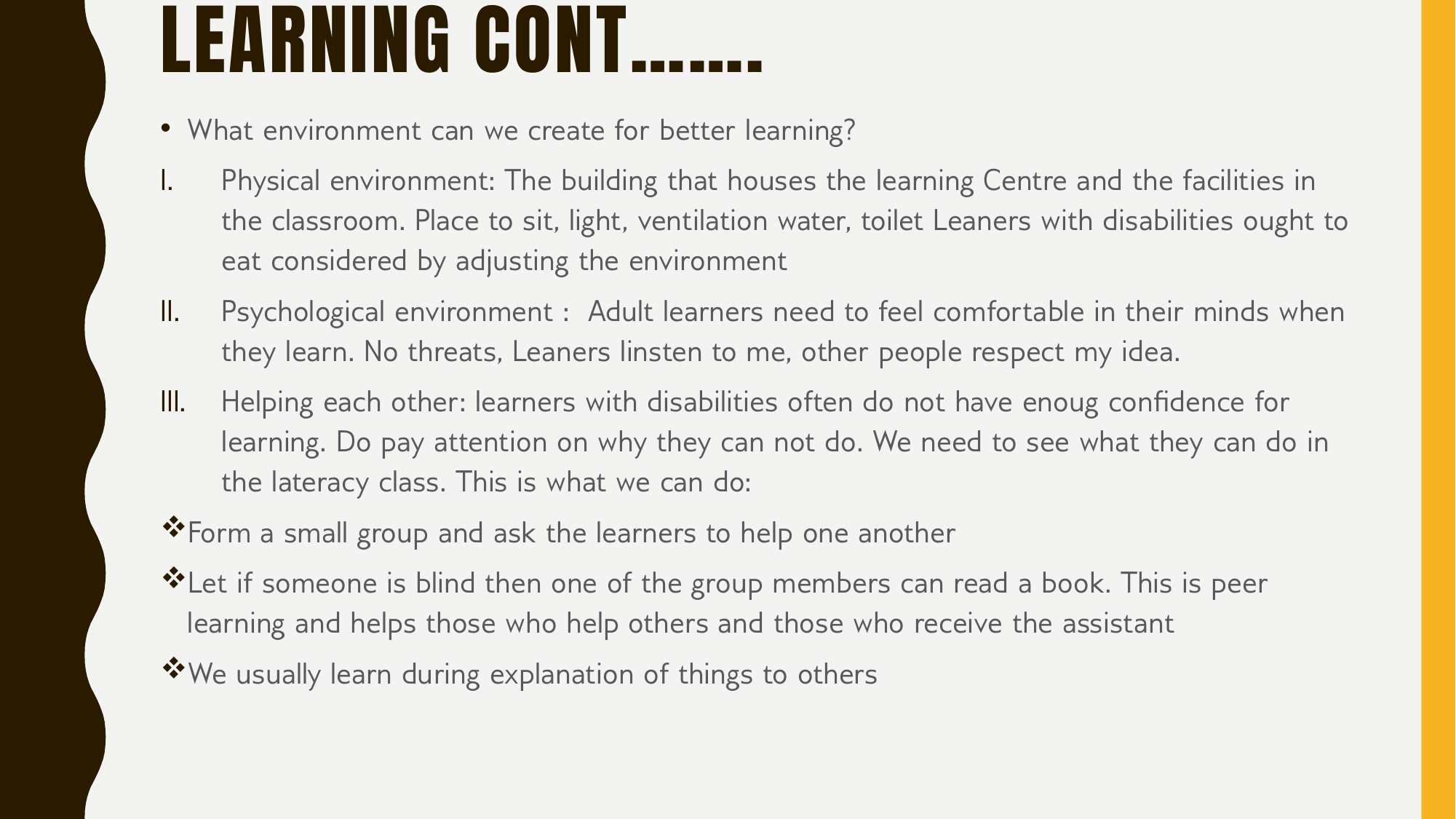

# Learning cont…….
What environment can we create for better learning?
Physical environment: The building that houses the learning Centre and the facilities in the classroom. Place to sit, light, ventilation water, toilet Leaners with disabilities ought to eat considered by adjusting the environment
Psychological environment :  Adult learners need to feel comfortable in their minds when they learn. No threats, Leaners linsten to me, other people respect my idea.
Helping each other: learners with disabilities often do not have enoug confidence for learning. Do pay attention on why they can not do. We need to see what they can do in the lateracy class. This is what we can do:
Form a small group and ask the learners to help one another
Let if someone is blind then one of the group members can read a book. This is peer learning and helps those who help others and those who receive the assistant
We usually learn during explanation of things to others